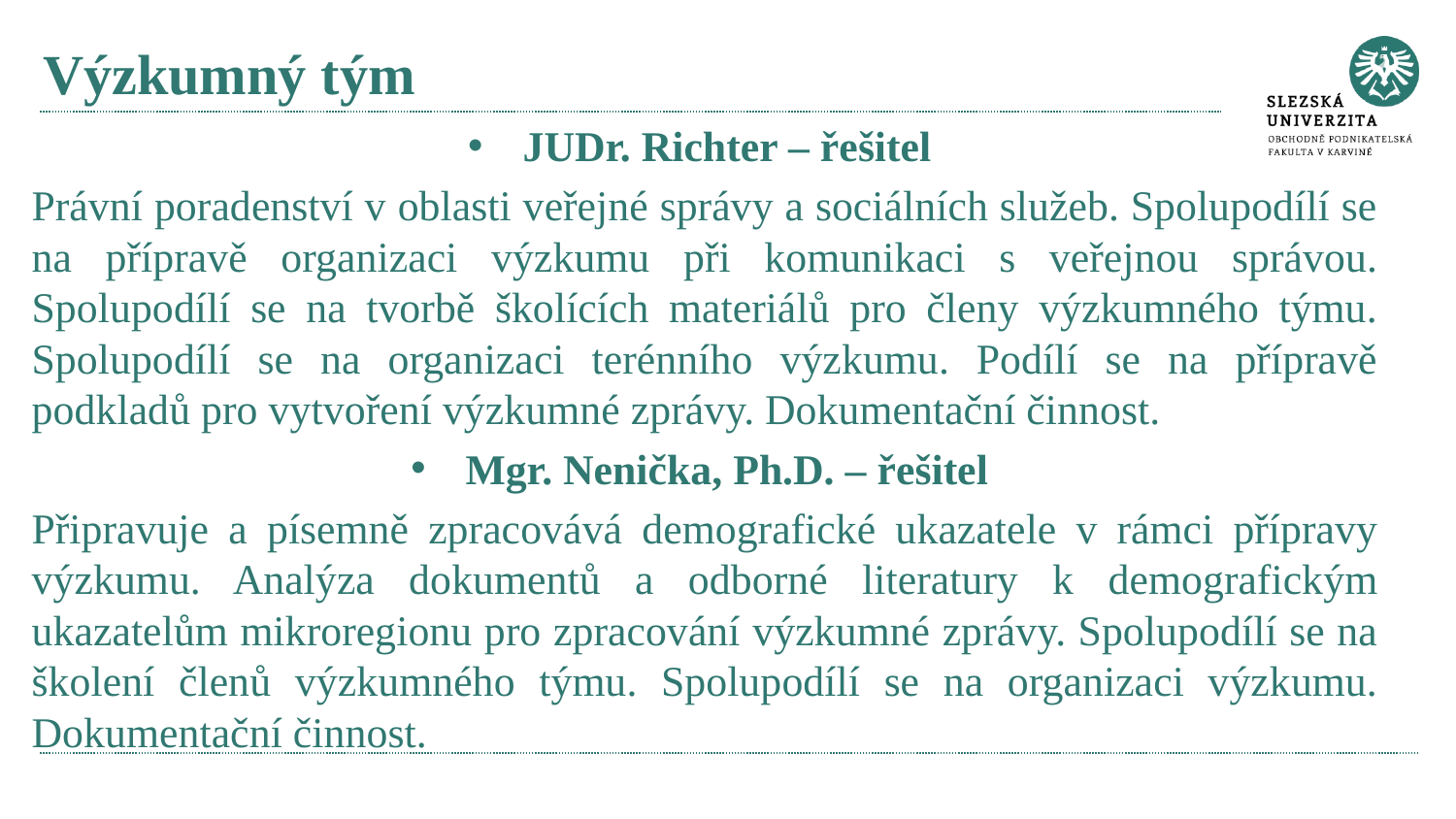

# Výzkumný tým
JUDr. Richter – řešitel
Právní poradenství v oblasti veřejné správy a sociálních služeb. Spolupodílí se na přípravě organizaci výzkumu při komunikaci s veřejnou správou. Spolupodílí se na tvorbě školících materiálů pro členy výzkumného týmu. Spolupodílí se na organizaci terénního výzkumu. Podílí se na přípravě podkladů pro vytvoření výzkumné zprávy. Dokumentační činnost.
Mgr. Nenička, Ph.D. – řešitel
Připravuje a písemně zpracovává demografické ukazatele v rámci přípravy výzkumu. Analýza dokumentů a odborné literatury k demografickým ukazatelům mikroregionu pro zpracování výzkumné zprávy. Spolupodílí se na školení členů výzkumného týmu. Spolupodílí se na organizaci výzkumu. Dokumentační činnost.